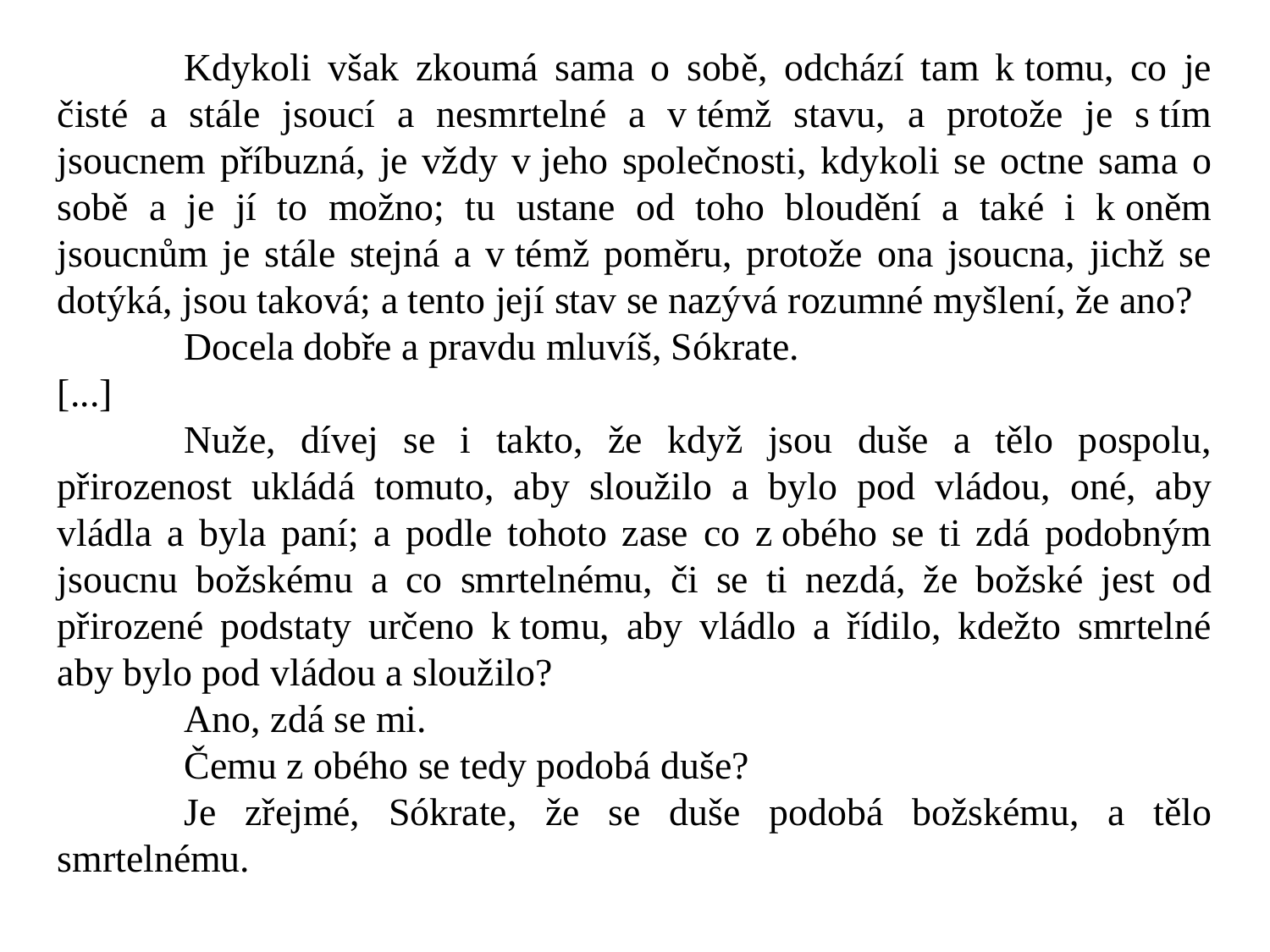

Kdykoli však zkoumá sama o sobě, odchází tam k tomu, co je čisté a stále jsoucí a nesmrtelné a v témž stavu, a protože je s tím jsoucnem příbuzná, je vždy v jeho společnosti, kdykoli se octne sama o sobě a je jí to možno; tu ustane od toho bloudění a také i k oněm jsoucnům je stále stejná a v témž poměru, protože ona jsoucna, jichž se dotýká, jsou taková; a tento její stav se nazývá rozumné myšlení, že ano?
	Docela dobře a pravdu mluvíš, Sókrate.
[...]
	Nuže, dívej se i takto, že když jsou duše a tělo pospolu, přirozenost ukládá tomuto, aby sloužilo a bylo pod vládou, oné, aby vládla a byla paní; a podle tohoto zase co z obého se ti zdá podobným jsoucnu božskému a co smrtelnému, či se ti nezdá, že božské jest od přirozené podstaty určeno k tomu, aby vládlo a řídilo, kdežto smrtelné aby bylo pod vládou a sloužilo?
	Ano, zdá se mi.
	Čemu z obého se tedy podobá duše?
	Je zřejmé, Sókrate, že se duše podobá božskému, a tělo smrtelnému.